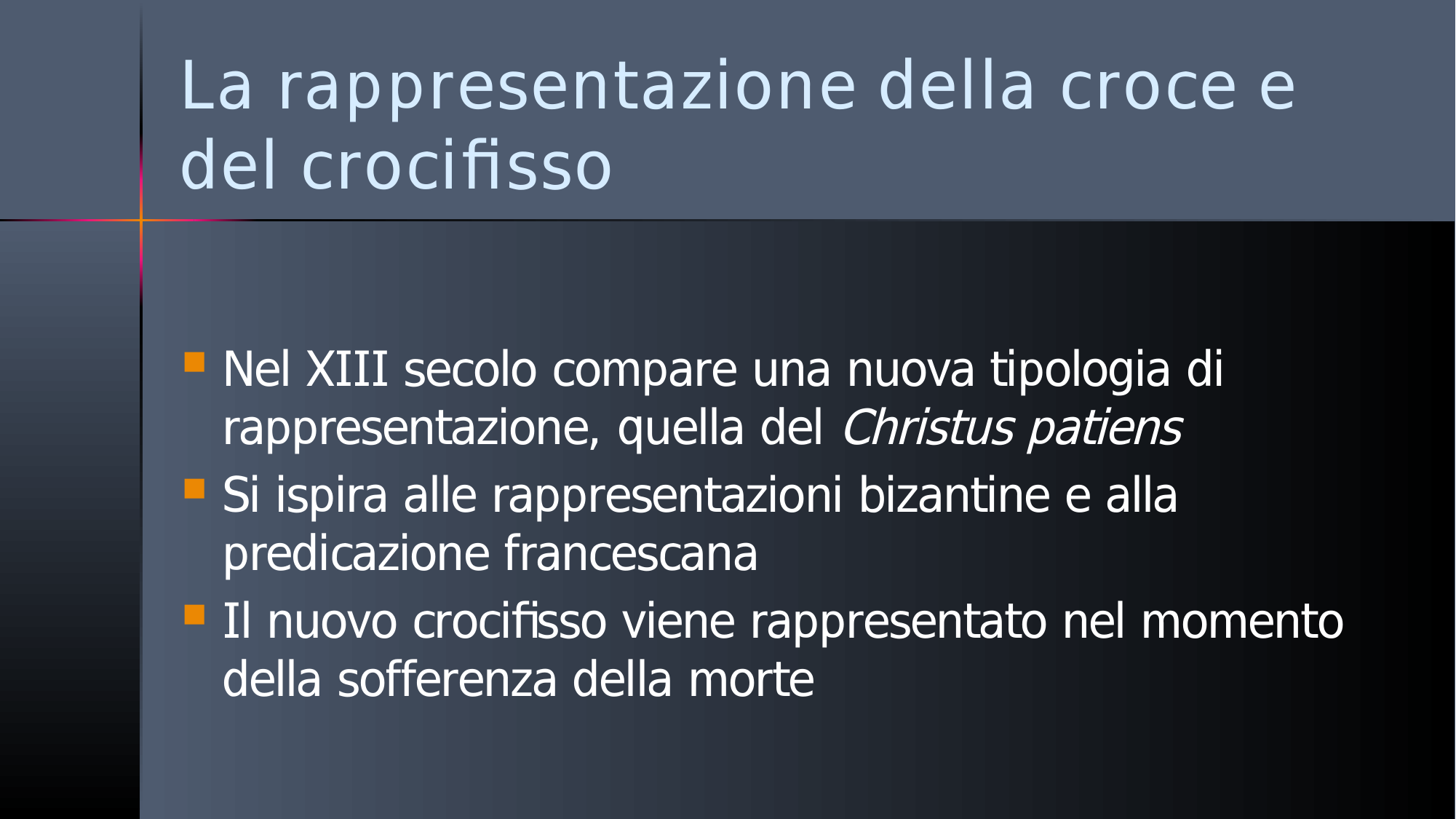

# La rappresentazione della croce e del crocifisso
Nel XIII secolo compare una nuova tipologia di rappresentazione, quella del Christus patiens
Si ispira alle rappresentazioni bizantine e alla predicazione francescana
Il nuovo crocifisso viene rappresentato nel momento della sofferenza della morte